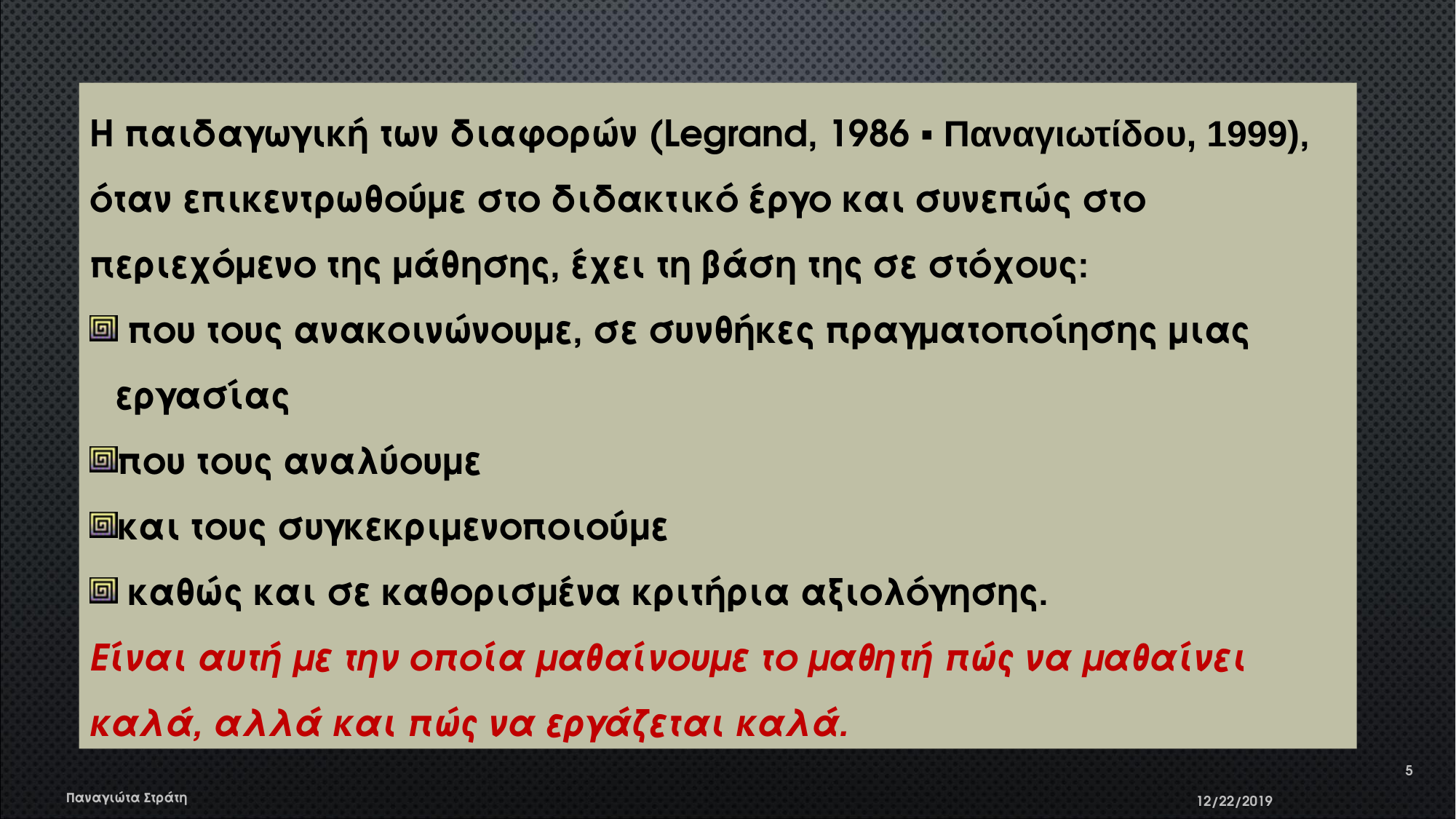

Η παιδαγωγική των διαφορών (Legrand, 1986 ▪ Παναγιωτίδου, 1999), όταν επικεντρωθούμε στο διδακτικό έργο και συνεπώς στο περιεχόμενο της μάθησης, έχει τη βάση της σε στόχους:
 που τους ανακοινώνουμε, σε συνθήκες πραγματοποίησης μιας εργασίας
που τους αναλύουμε
και τους συγκεκριμενοποιούμε
 καθώς και σε καθορισμένα κριτήρια αξιολόγησης.
Είναι αυτή με την οποία μαθαίνουμε το μαθητή πώς να μαθαίνει καλά, αλλά και πώς να εργάζεται καλά.
5
Παναγιώτα Στράτη
12/22/2019